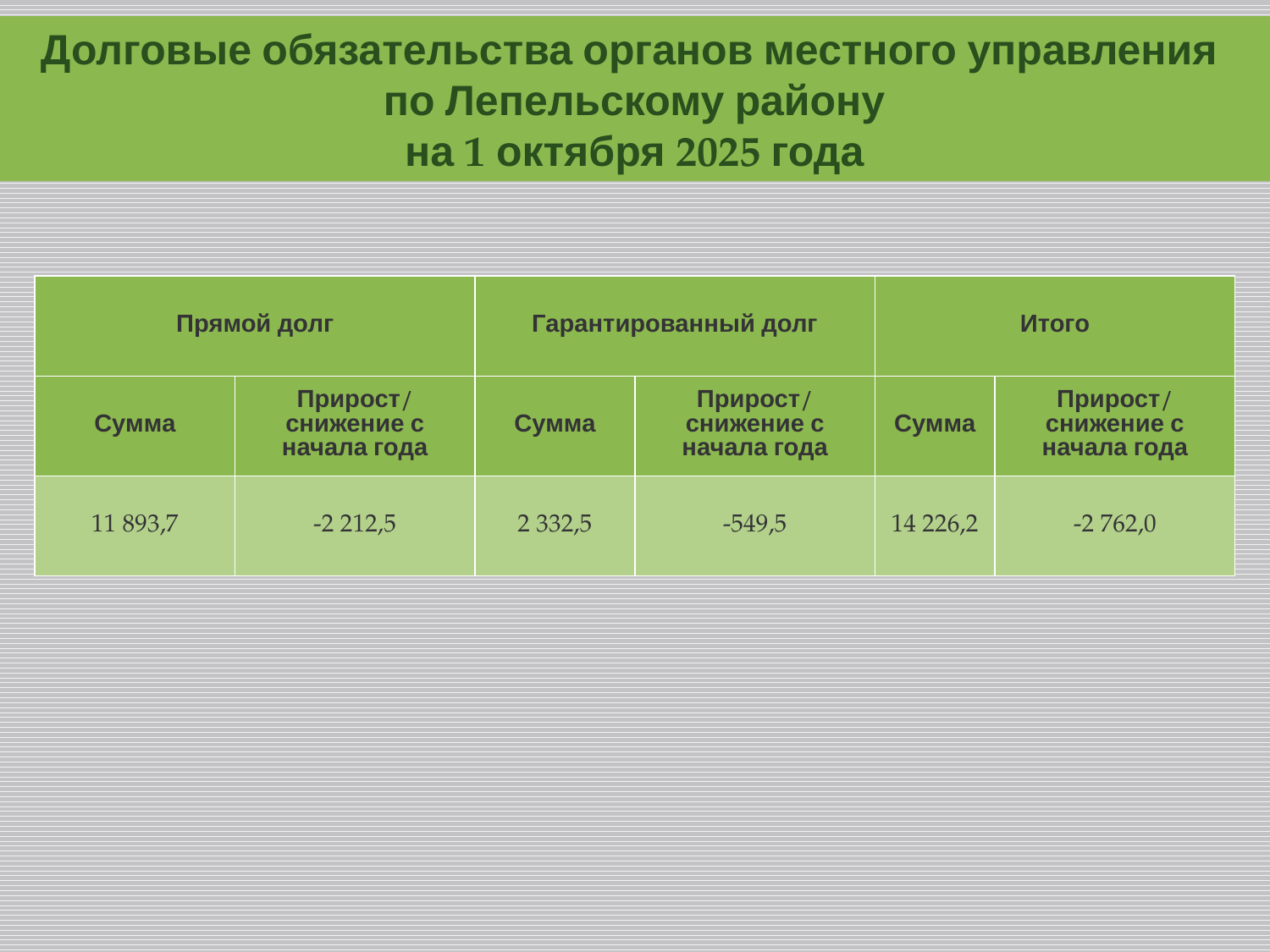

Долговые обязательства органов местного управления
по Лепельскому району
на 1 октября 2025 года
| Прямой долг |  | Гарантированный долг |  | Итого |  |
| --- | --- | --- | --- | --- | --- |
| Сумма | Прирост/снижение с начала года | Сумма | Прирост/снижение с начала года | Сумма | Прирост/снижение с начала года |
| 11 893,7 | -2 212,5 | 2 332,5 | -549,5 | 14 226,2 | -2 762,0 |